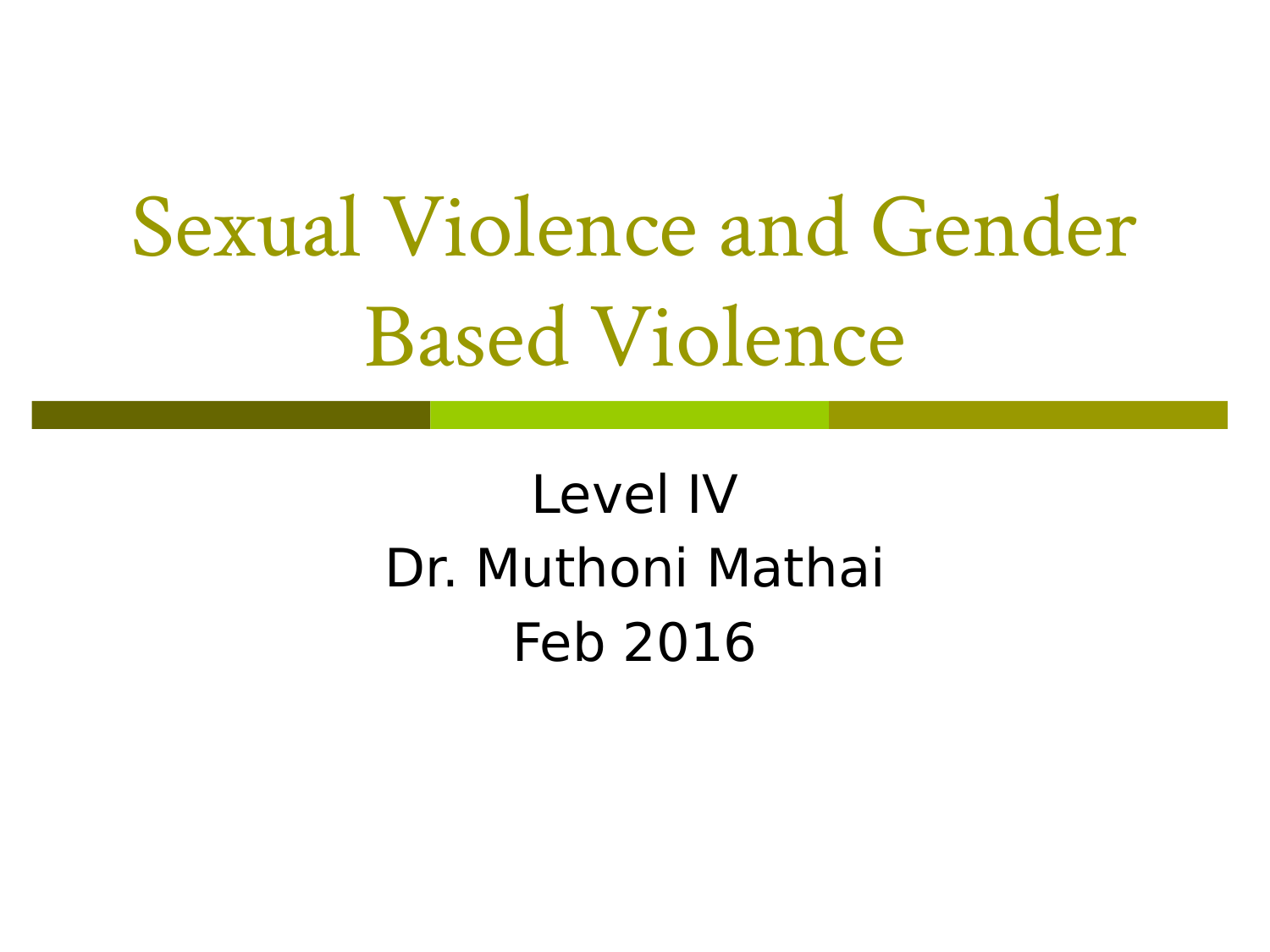

# Sexual Violence and Gender Based Violence
Level IV
Dr. Muthoni Mathai
Feb 2016